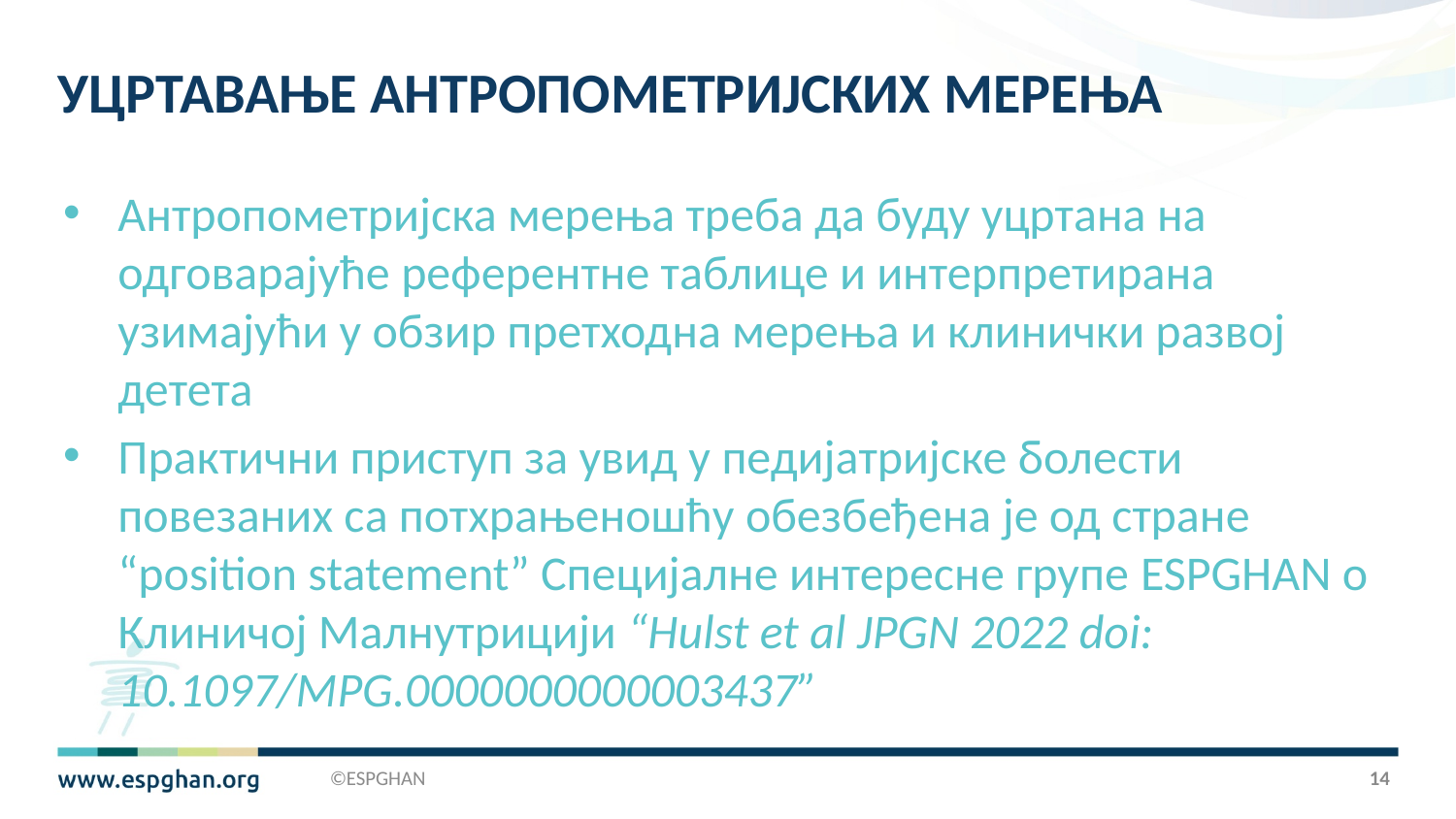

# УЦРТАВАЊЕ АНТРОПОМЕТРИЈСКИХ МЕРЕЊА
Антропометријска мерења треба да буду уцртана на одговарајуће референтне таблице и интерпретирана узимајући у обзир претходна мерења и клинички развој детета
Практични приступ за увид у педијатријске болести повезаних са потхрањеношћу обезбеђена је од стране “position statement” Специјалне интересне групе ESPGHAN о Клиничој Малнутрицији “Hulst et al JPGN 2022 doi: 10.1097/MPG.0000000000003437”
©ESPGHAN
14